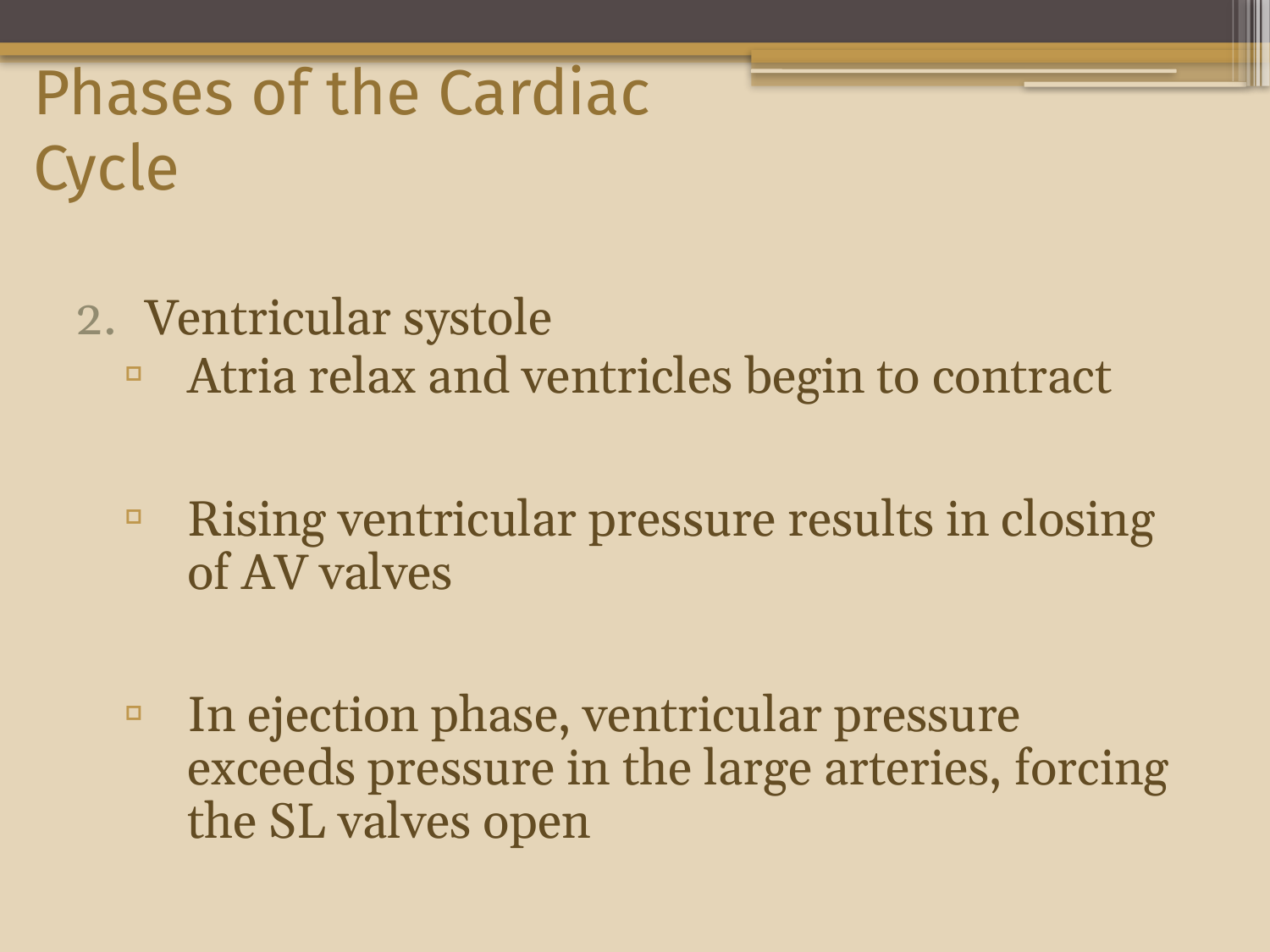

# Phases of the Cardiac Cycle
Ventricular systole
Atria relax and ventricles begin to contract

Rising ventricular pressure results in closing of AV valves

In ejection phase, ventricular pressure exceeds pressure in the large arteries, forcing the SL valves open